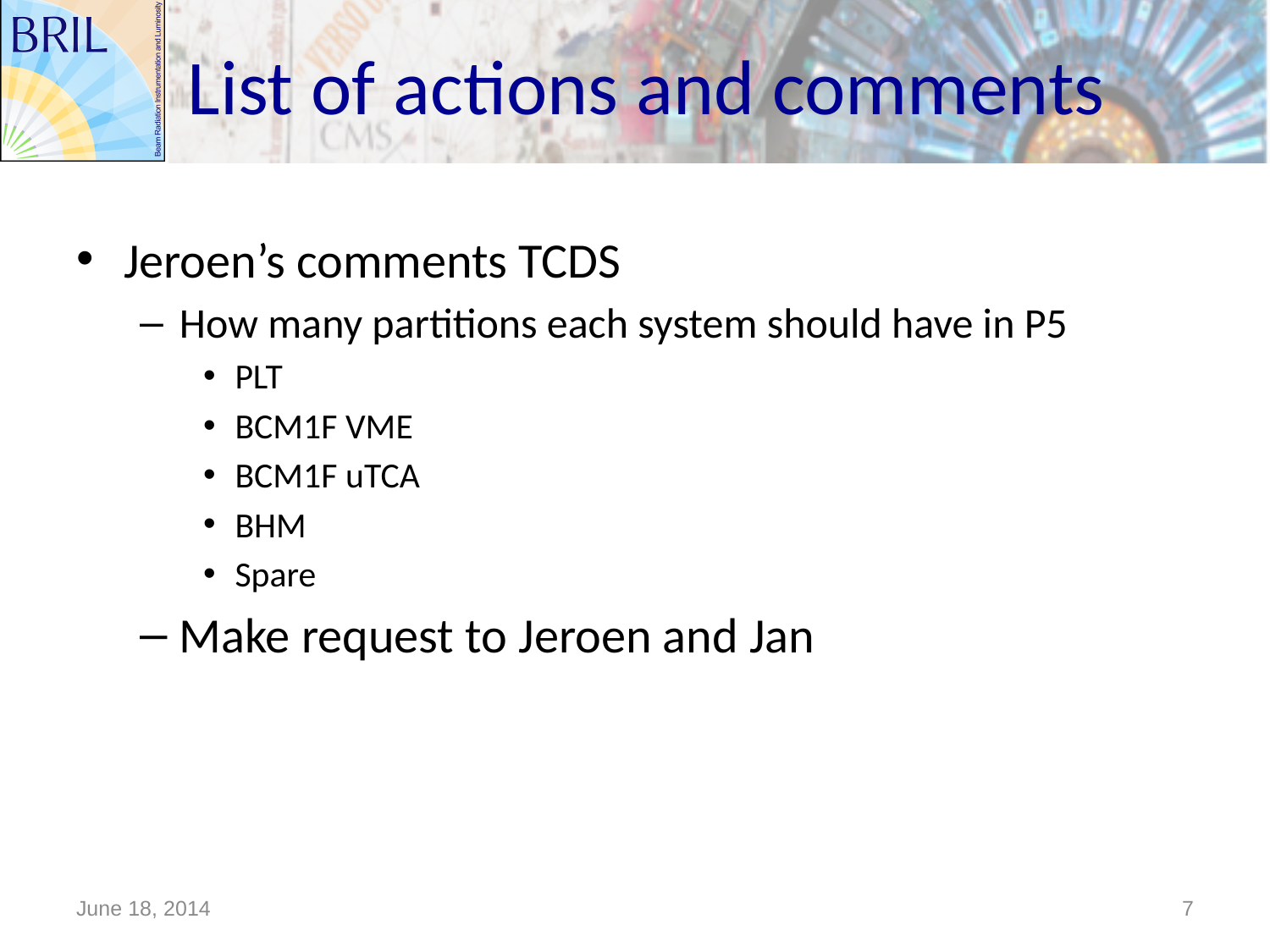

# List of actions and comments
Jeroen’s comments TCDS
How many partitions each system should have in P5
PLT
BCM1F VME
BCM1F uTCA
BHM
Spare
Make request to Jeroen and Jan

June 18, 2014

7